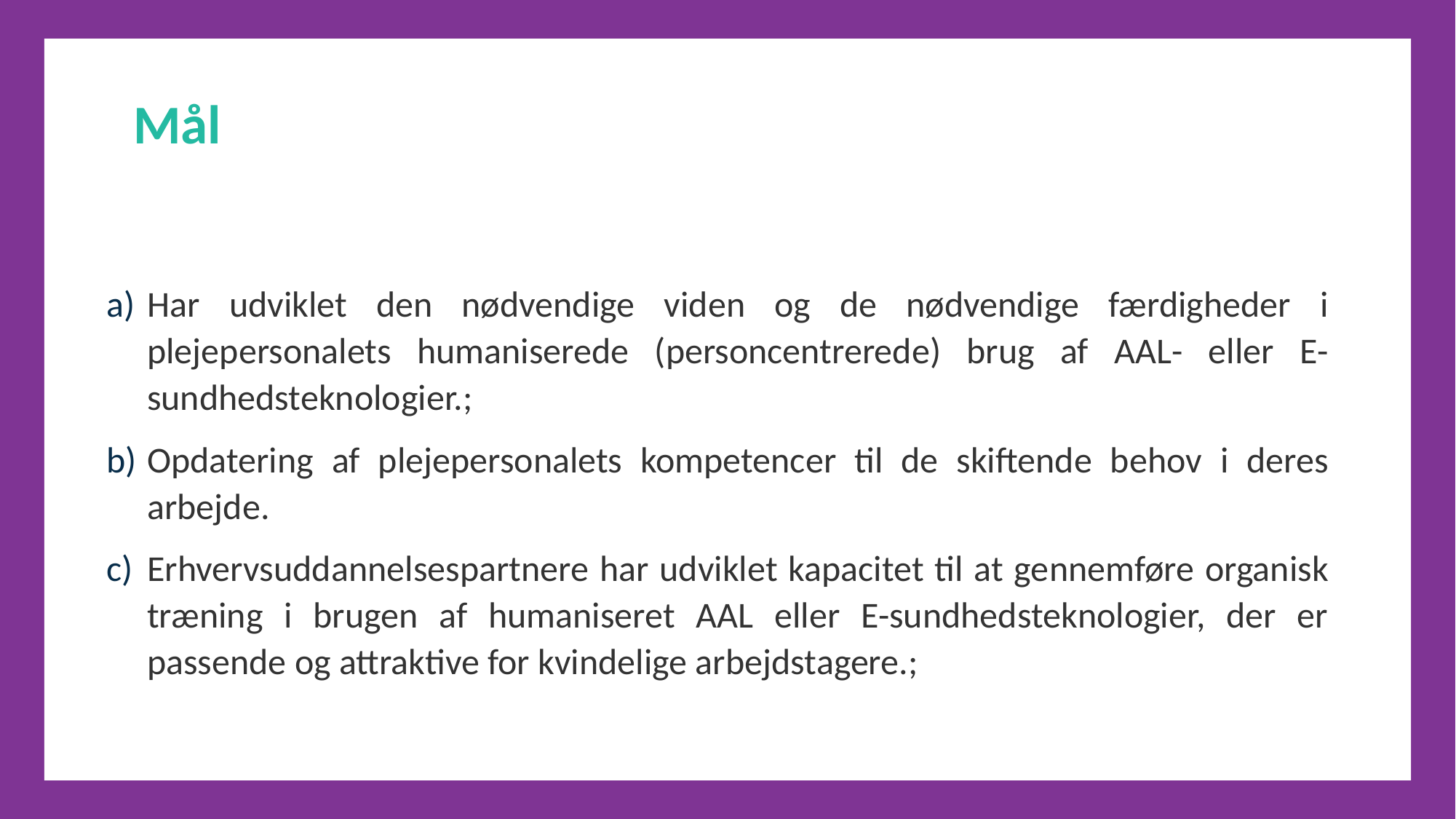

Mål

Har udviklet den nødvendige viden og de nødvendige færdigheder i plejepersonalets humaniserede (personcentrerede) brug af AAL- eller E-sundhedsteknologier.;
Opdatering af plejepersonalets kompetencer til de skiftende behov i deres arbejde.
Erhvervsuddannelsespartnere har udviklet kapacitet til at gennemføre organisk træning i brugen af humaniseret AAL eller E-sundhedsteknologier, der er passende og attraktive for kvindelige arbejdstagere.;